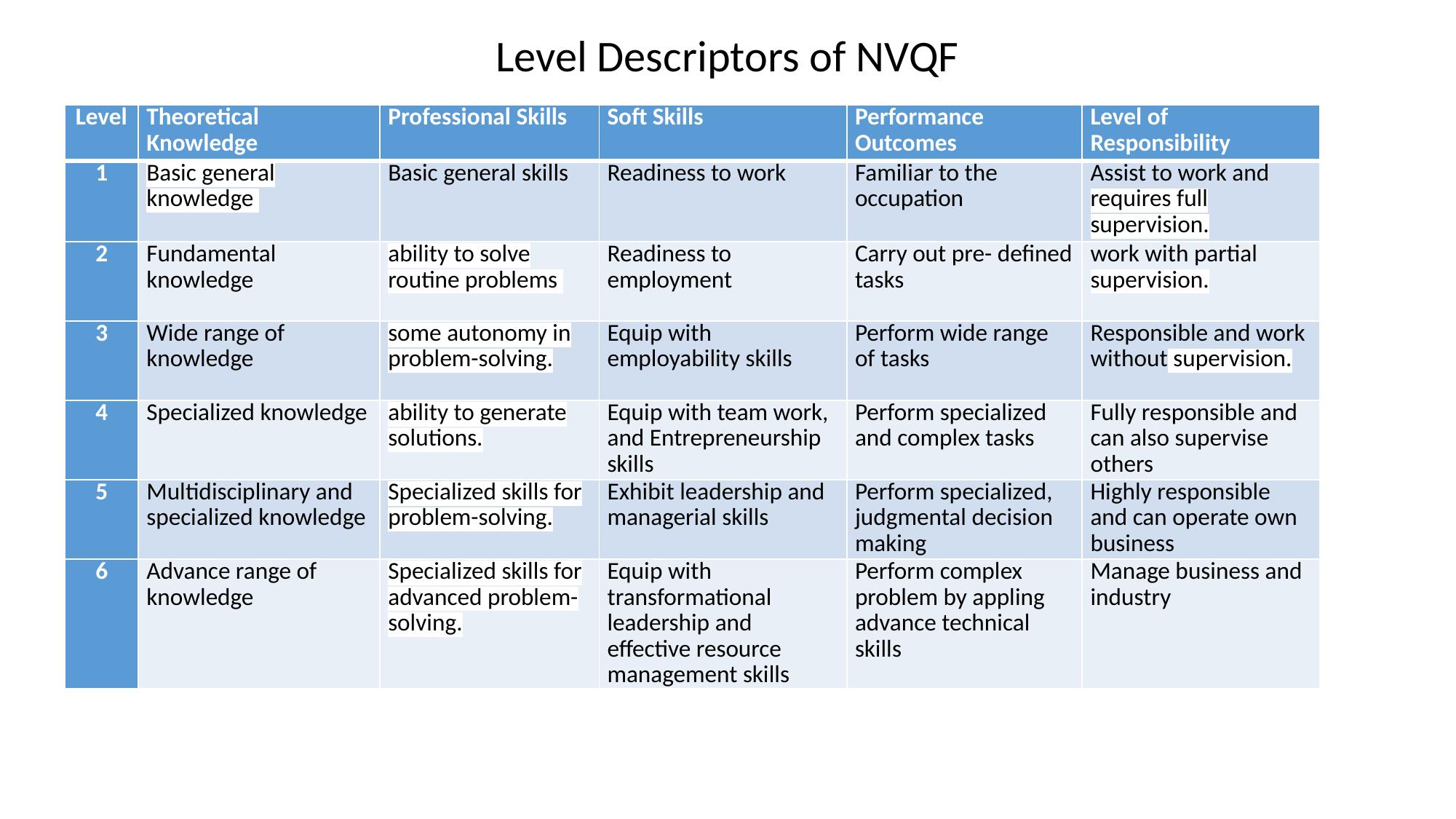

# Level Descriptors of NVQF
| Level | Theoretical Knowledge | Professional Skills | Soft Skills | Performance Outcomes | Level of Responsibility |
| --- | --- | --- | --- | --- | --- |
| 1 | Basic general knowledge | Basic general skills | Readiness to work | Familiar to the occupation | Assist to work and requires full supervision. |
| 2 | Fundamental knowledge | ability to solve routine problems | Readiness to employment | Carry out pre- defined tasks | work with partial supervision. |
| 3 | Wide range of knowledge | some autonomy in problem-solving. | Equip with employability skills | Perform wide range of tasks | Responsible and work without supervision. |
| 4 | Specialized knowledge | ability to generate solutions. | Equip with team work, and Entrepreneurship skills | Perform specialized and complex tasks | Fully responsible and can also supervise others |
| 5 | Multidisciplinary and specialized knowledge | Specialized skills for problem-solving. | Exhibit leadership and managerial skills | Perform specialized, judgmental decision making | Highly responsible and can operate own business |
| 6 | Advance range of knowledge | Specialized skills for advanced problem-solving. | Equip with transformational leadership and effective resource management skills | Perform complex problem by appling advance technical skills | Manage business and industry |